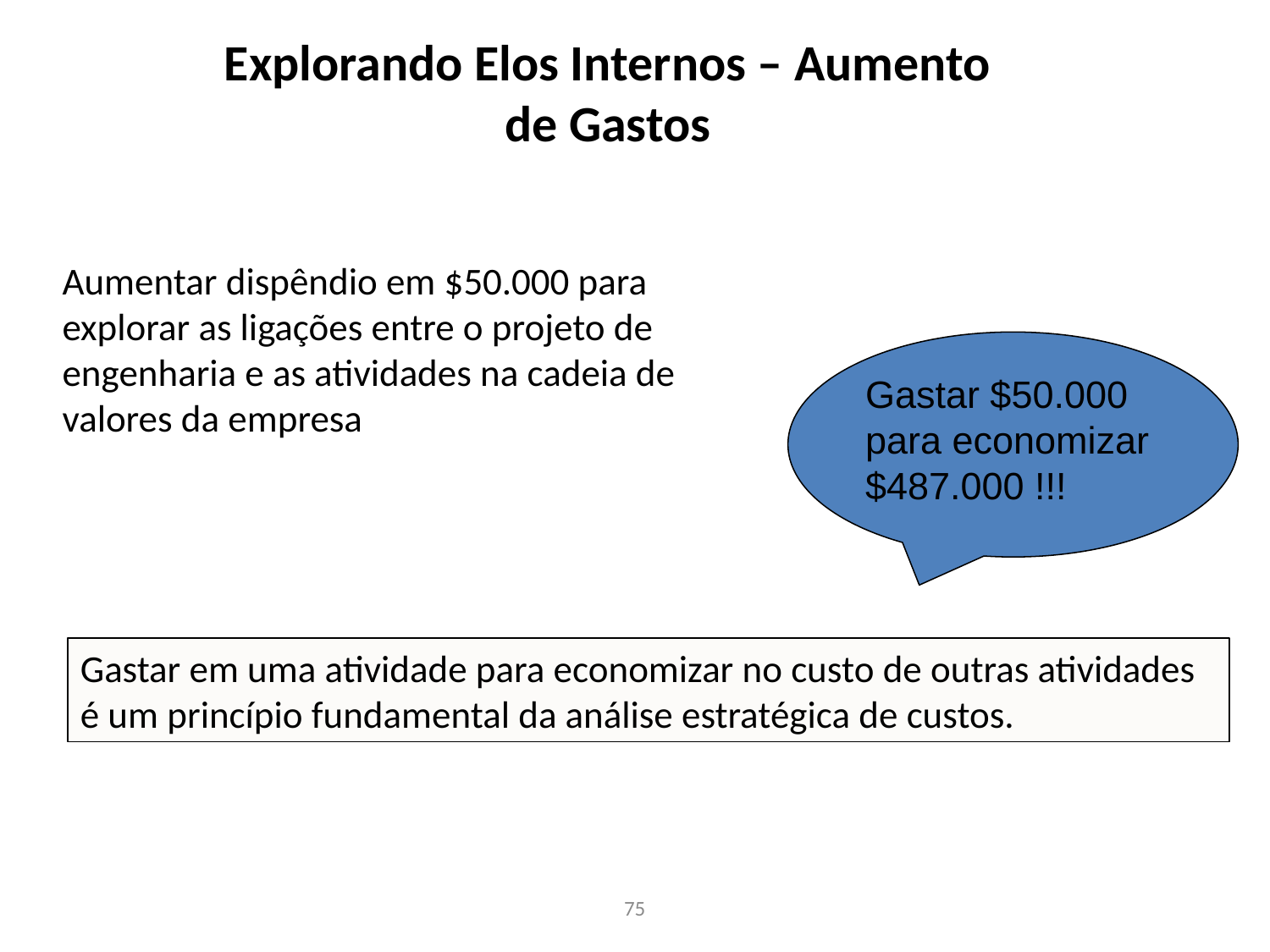

# Explorando Elos Internos – Aumento de Gastos
Aumentar dispêndio em $50.000 para explorar as ligações entre o projeto de engenharia e as atividades na cadeia de valores da empresa
Gastar $50.000 para economizar $487.000 !!!
Gastar em uma atividade para economizar no custo de outras atividades é um princípio fundamental da análise estratégica de custos.
75